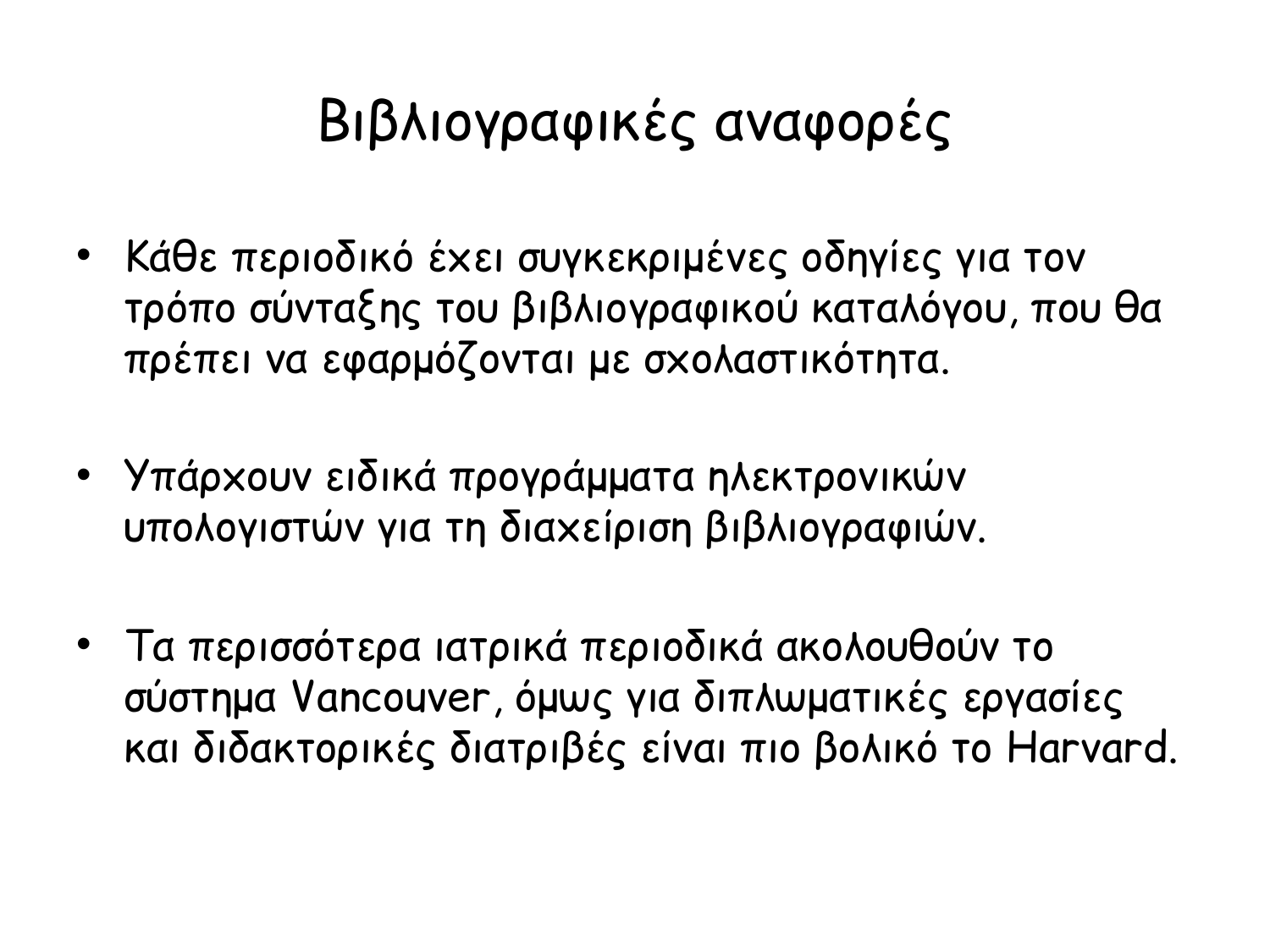

# Βιβλιογραφικές αναφορές
Κάθε περιοδικό έχει συγκεκριμένες οδηγίες για τον τρόπο σύνταξης του βιβλιογραφικού καταλόγου, που θα πρέπει να εφαρμόζονται με σχολαστικότητα.

Υπάρχουν ειδικά προγράμματα ηλεκτρονικών υπολογιστών για τη διαχείριση βιβλιογραφιών.

Τα περισσότερα ιατρικά περιοδικά ακολουθούν το σύστημα Vancouver, όμως για διπλωματικές εργασίες και διδακτορικές διατριβές είναι πιο βολικό το Harvard.